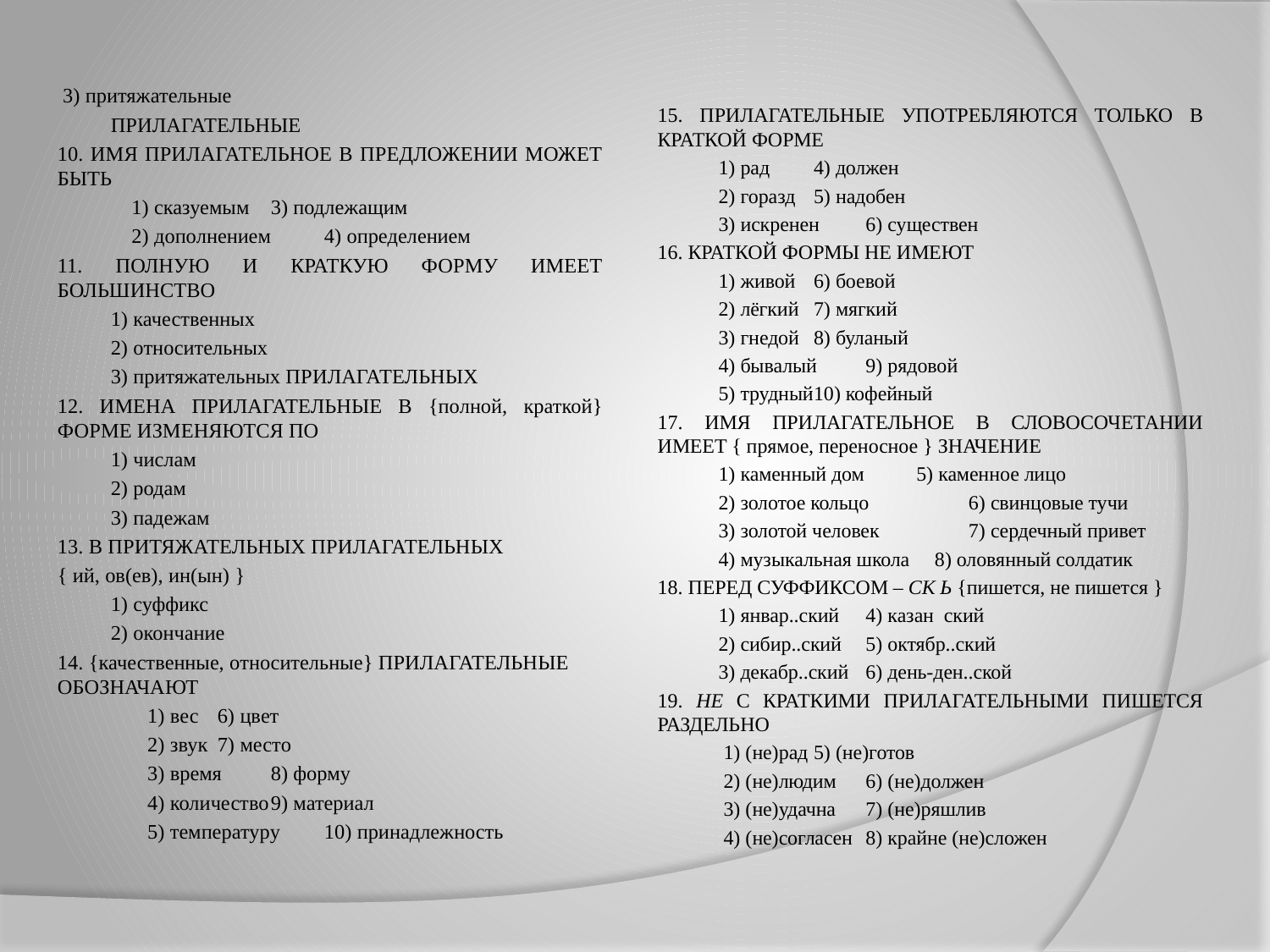

3) притяжательные
		ПРИЛАГАТЕЛЬНЫЕ
10. ИМЯ ПРИЛАГАТЕЛЬНОЕ В ПРЕДЛОЖЕНИИ МОЖЕТ БЫТЬ
              1) сказуемым	3) подлежащим
              2) дополнением	4) определением
11. ПОЛНУЮ И КРАТКУЮ ФОРМУ ИМЕЕТ БОЛЬШИНСТВО
	1) качественных
	2) относительных
	3) притяжательных ПРИЛАГАТЕЛЬНЫХ
12. ИМЕНА ПРИЛАГАТЕЛЬНЫЕ В {полной, краткой} ФОРМЕ ИЗМЕНЯЮТСЯ ПО
	1) числам
	2) родам
	3) падежам
13. В ПРИТЯЖАТЕЛЬНЫХ ПРИЛАГАТЕЛЬНЫХ
{ ий, ов(ев), ин(ын) }
	1) суффикс
	2) окончание
14. {качественные, относительные} ПРИЛАГАТЕЛЬНЫЕ ОБОЗНАЧАЮТ
                 1) вес	6) цвет
                 2) звук	7) место
                 3) время	8) форму
                 4) количество	9) материал
                 5) температуру	10) принадлежность

15. ПРИЛАГАТЕЛЬНЫЕ УПОТРЕБЛЯЮТСЯ ТОЛЬКО В КРАТКОЙ ФОРМЕ
            1) рад	4) должен
            2) горазд	5) надобен
            3) искренен	6) существен
16. КРАТКОЙ ФОРМЫ НЕ ИМЕЮТ
            1) живой	6) боевой
            2) лёгкий	7) мягкий
            3) гнедой	8) буланый
            4) бывалый	9) рядовой
            5) трудный	10) кофейный
17. ИМЯ ПРИЛАГАТЕЛЬНОЕ В СЛОВОСОЧЕТАНИИ ИМЕЕТ { прямое, переносное } ЗНАЧЕНИЕ
            1) каменный дом	          5) каменное лицо
            2) золотое кольцо	          6) свинцовые тучи
            3) золотой человек	          7) сердечный привет
            4) музыкальная школа     8) оловянный солдатик
18. ПЕРЕД СУФФИКСОМ – СК Ь {пишется, не пишется }
            1) январ..ский	4) казан  ский
            2) сибир..ский	5) октябр..ский
            3) декабр..ский	6) день-ден..ской
19. НЕ С КРАТКИМИ ПРИЛАГАТЕЛЬНЫМИ ПИШЕТСЯ РАЗДЕЛЬНО
             1) (не)рад	5) (не)готов
             2) (не)людим	6) (не)должен
             3) (не)удачна	7) (не)ряшлив
             4) (не)согласен	8) крайне (не)сложен